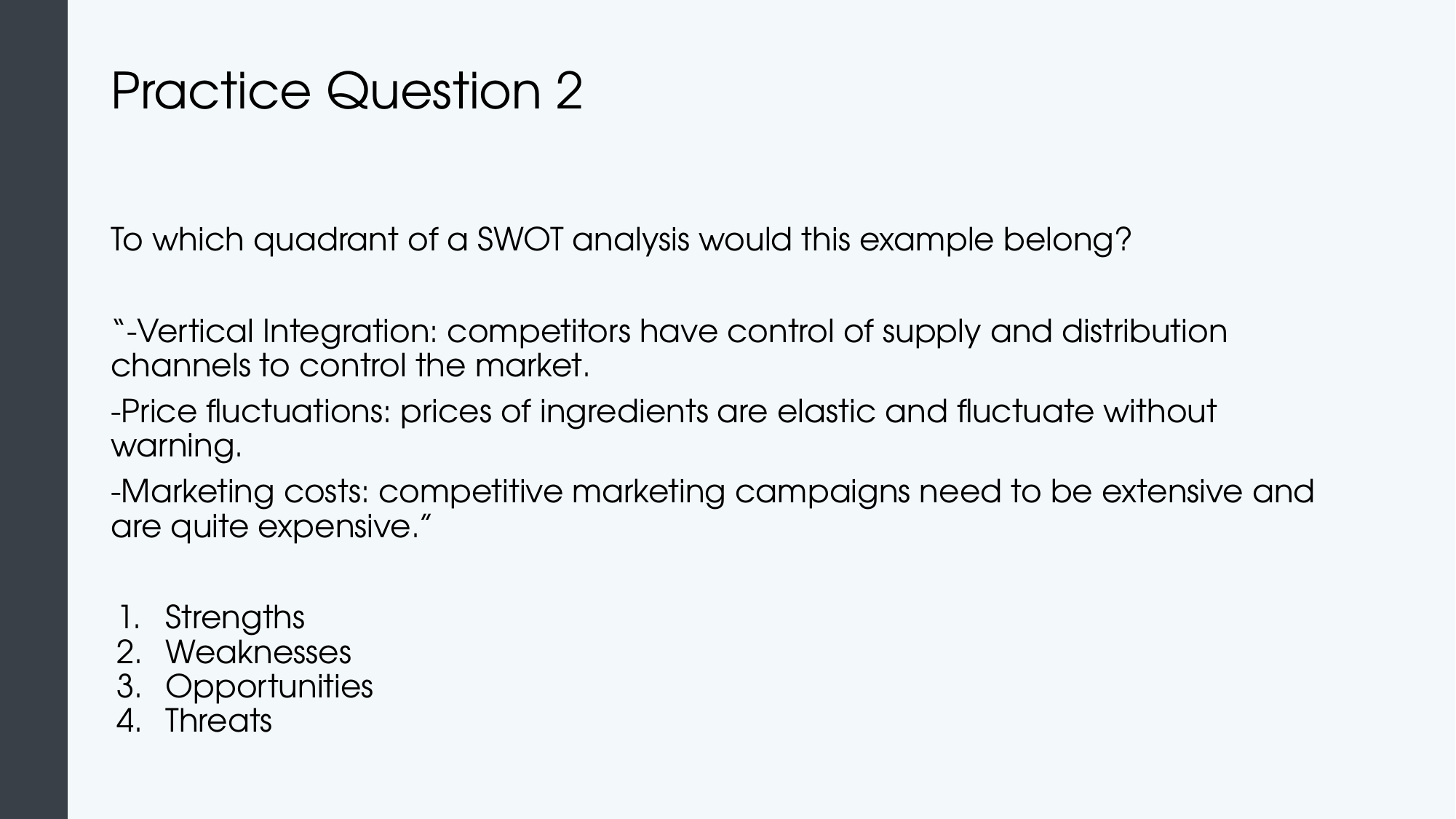

# Practice Question 2
To which quadrant of a SWOT analysis would this example belong?

“-Vertical Integration: competitors have control of supply and distribution channels to control the market.
-Price fluctuations: prices of ingredients are elastic and fluctuate without warning.
-Marketing costs: competitive marketing campaigns need to be extensive and are quite expensive.”

Strengths
Weaknesses
Opportunities
Threats